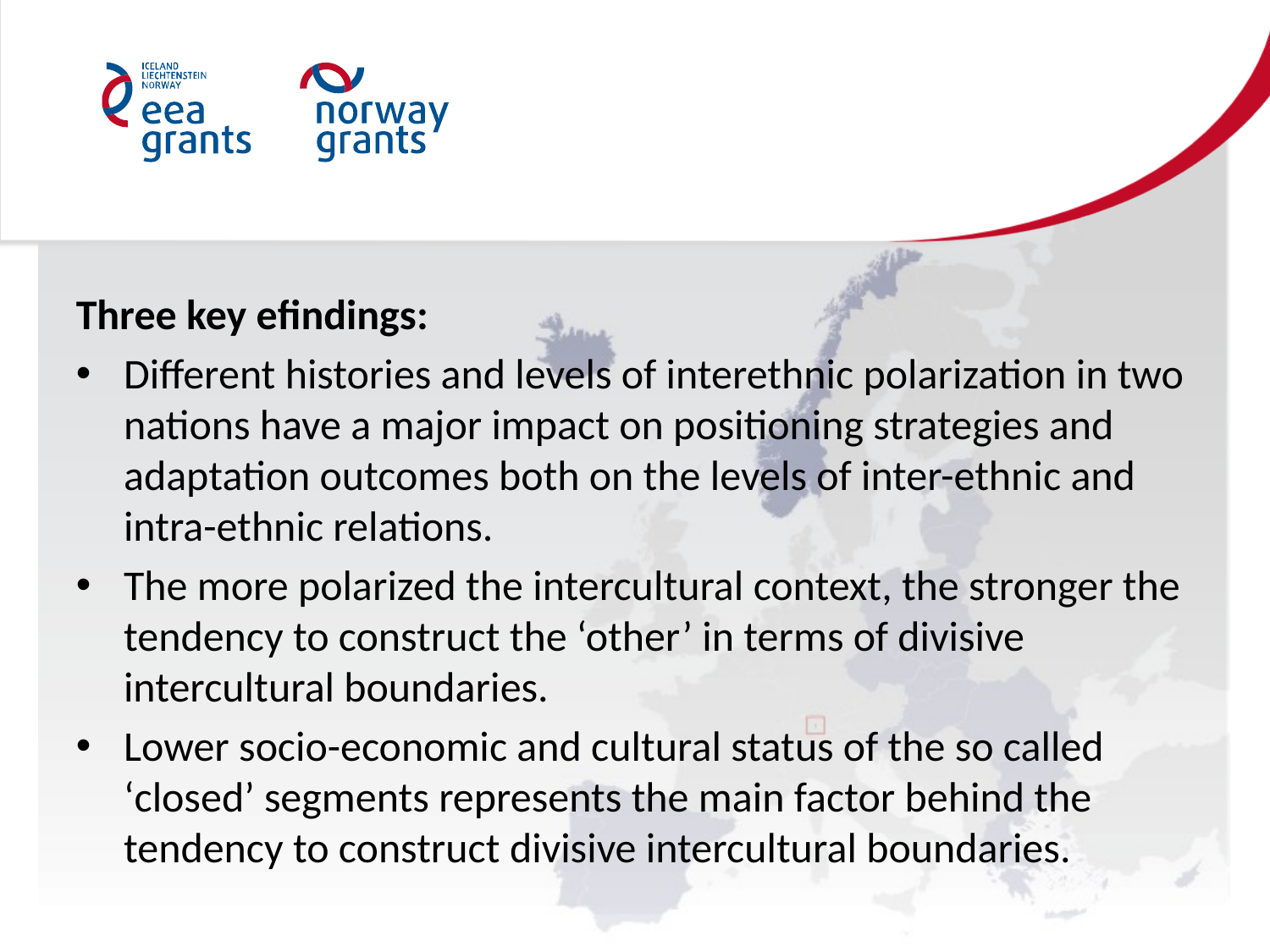

#

Three key efindings:
Different histories and levels of interethnic polarization in two nations have a major impact on positioning strategies and adaptation outcomes both on the levels of inter-ethnic and intra-ethnic relations.
The more polarized the intercultural context, the stronger the tendency to construct the ‘other’ in terms of divisive intercultural boundaries.
Lower socio-economic and cultural status of the so called ‘closed’ segments represents the main factor behind the tendency to construct divisive intercultural boundaries.